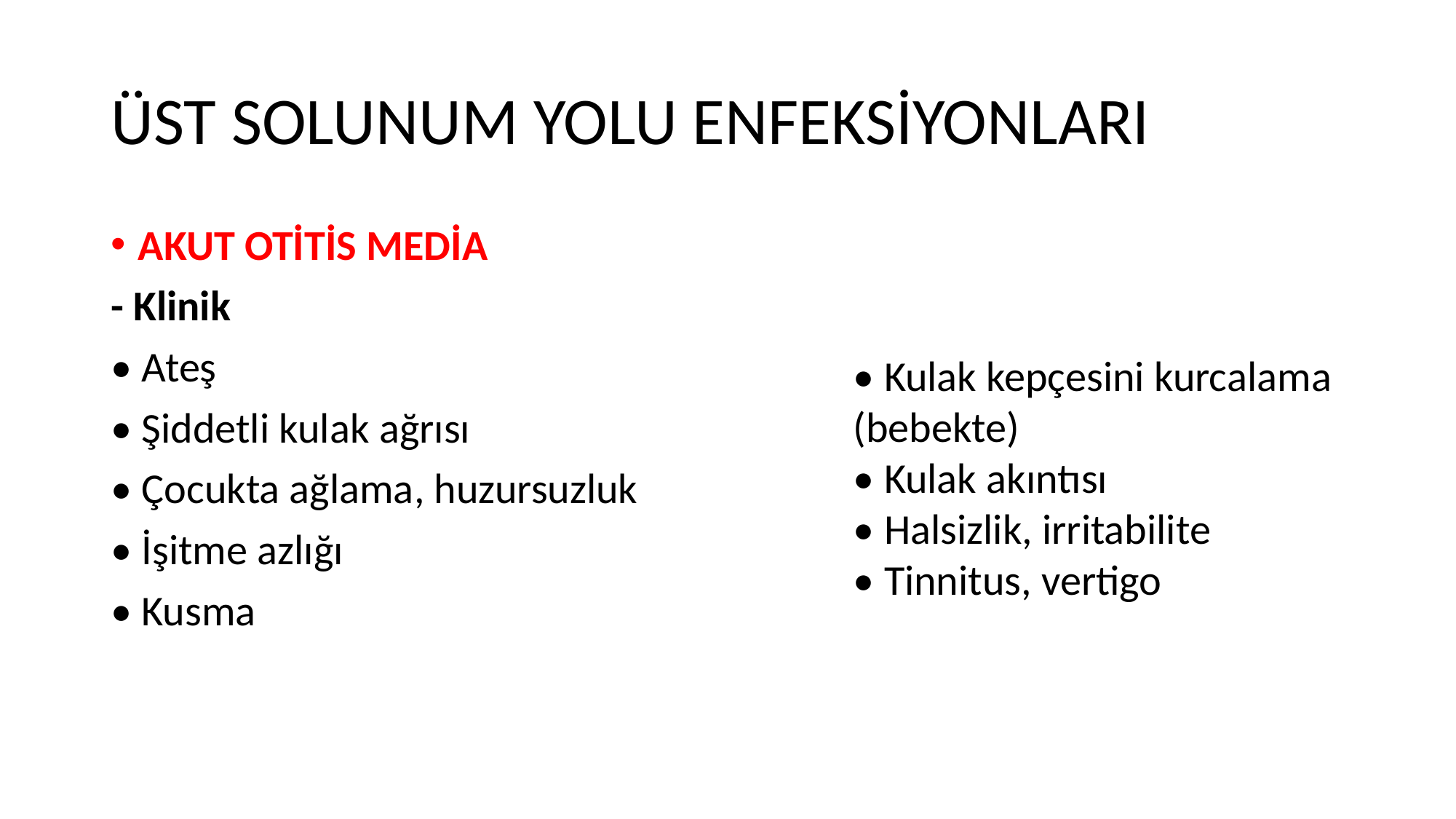

# ÜST SOLUNUM YOLU ENFEKSİYONLARI
AKUT OTİTİS MEDİA
- Klinik
• Ateş
• Şiddetli kulak ağrısı
• Çocukta ağlama, huzursuzluk
• İşitme azlığı
• Kusma

• Kulak kepçesini kurcalama (bebekte)
• Kulak akıntısı
• Halsizlik, irritabilite
• Tinnitus, vertigo